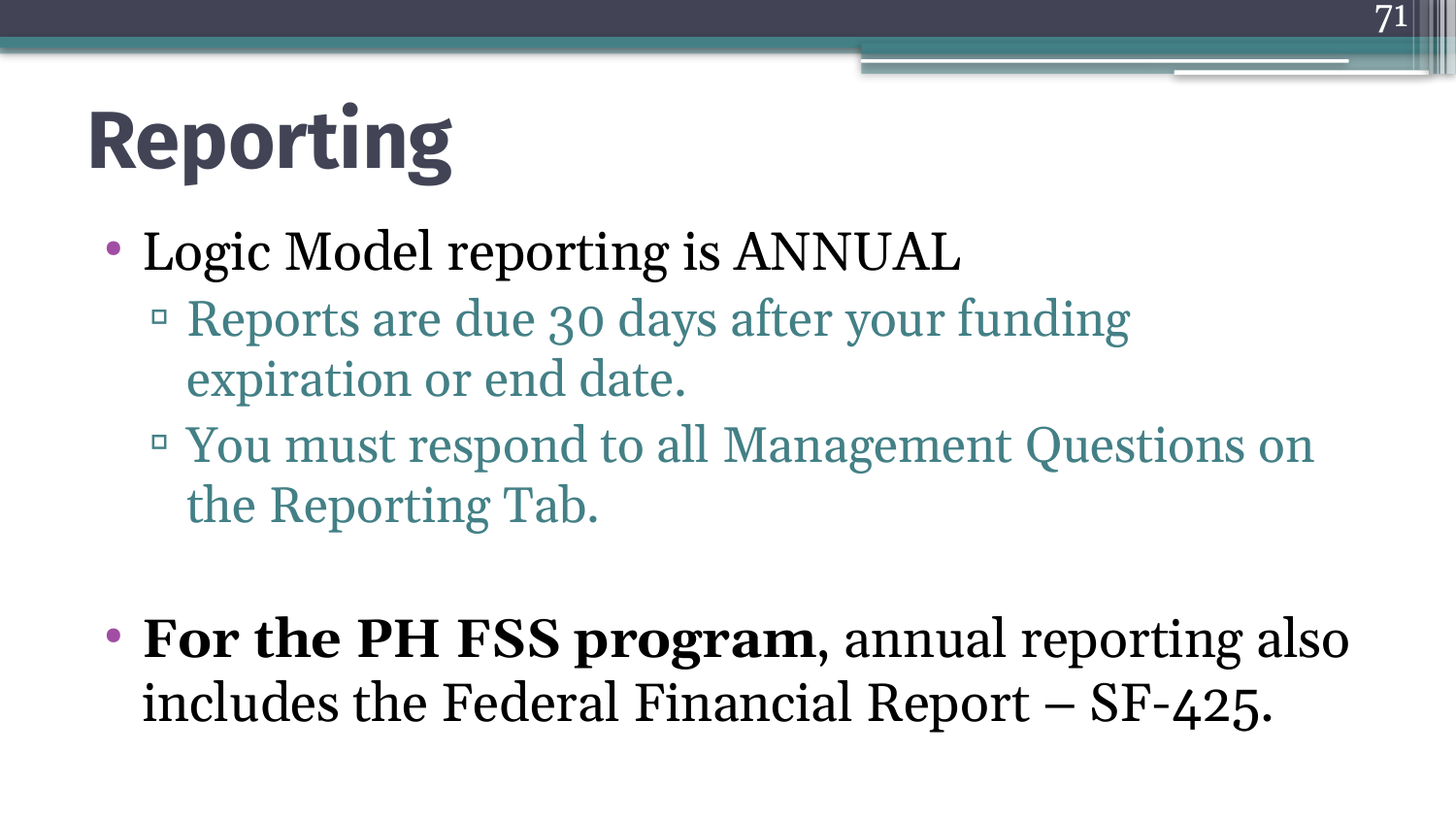

71
# Reporting
Logic Model reporting is ANNUAL
Reports are due 30 days after your funding expiration or end date.
You must respond to all Management Questions on the Reporting Tab.

For the PH FSS program, annual reporting also includes the Federal Financial Report – SF-425.